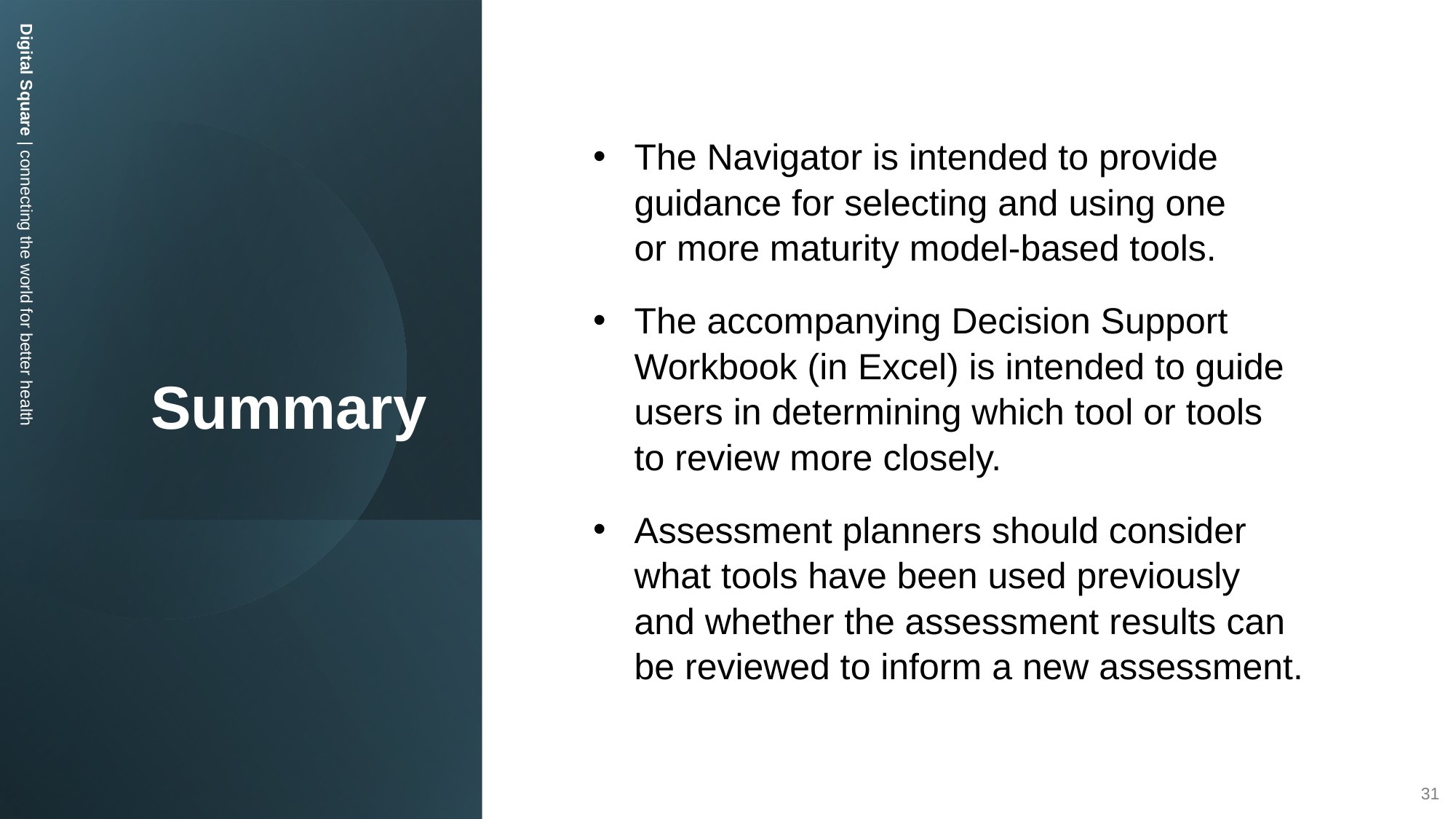

# Summary

The Navigator is intended to provide guidance for selecting and using one
or more maturity model-based tools.
The accompanying Decision Support Workbook (in Excel) is intended to guide users in determining which tool or tools
to review more closely.
Assessment planners should consider
what tools have been used previously
and whether the assessment results can
be reviewed to inform a new assessment.

Digital Square | connecting the world for better health

31